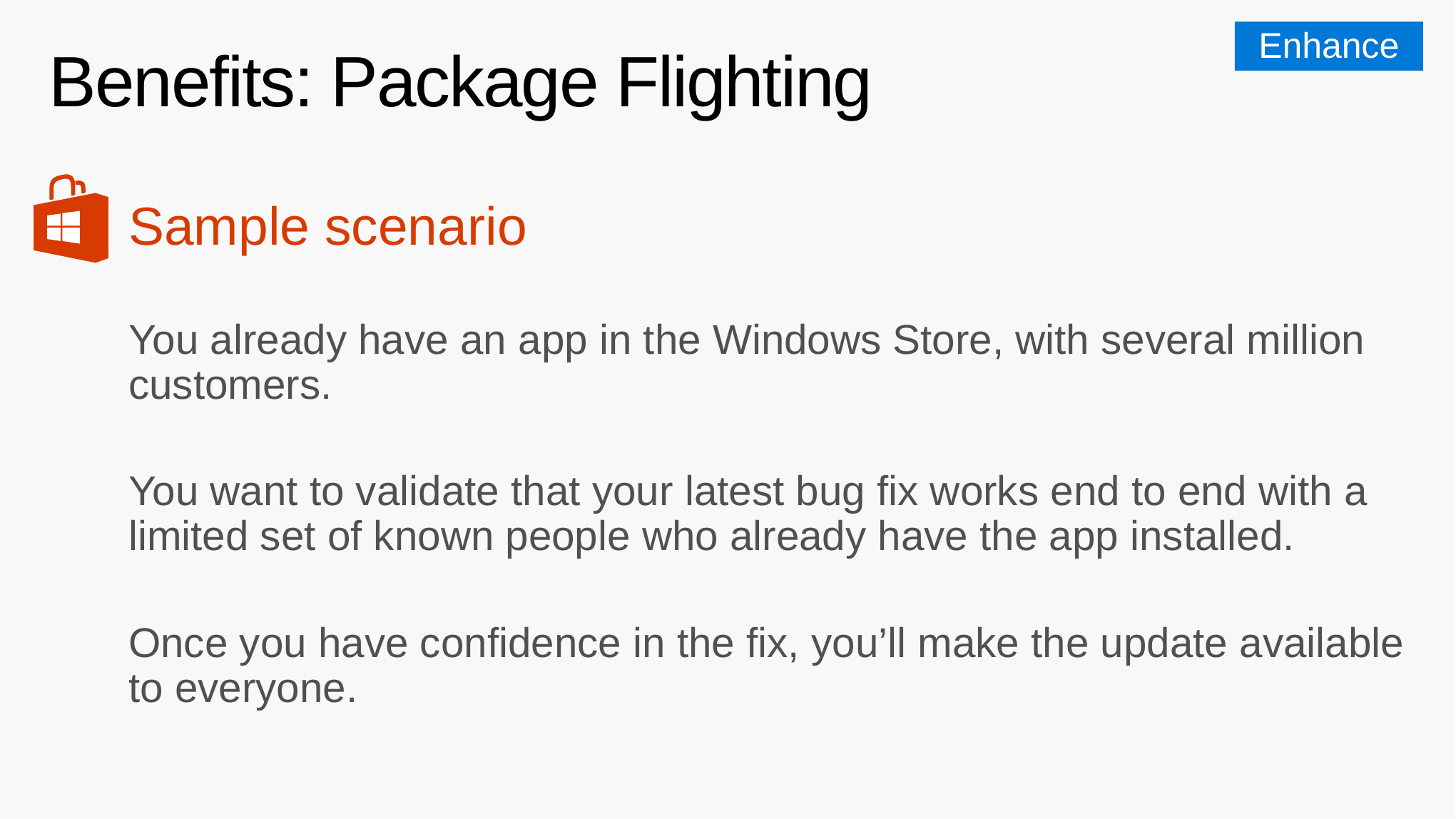

Enhance
# Benefits: Package Flighting

Sample scenario

You already have an app in the Windows Store, with several million customers.

You want to validate that your latest bug fix works end to end with a limited set of known people who already have the app installed.

Once you have confidence in the fix, you’ll make the update available to everyone.